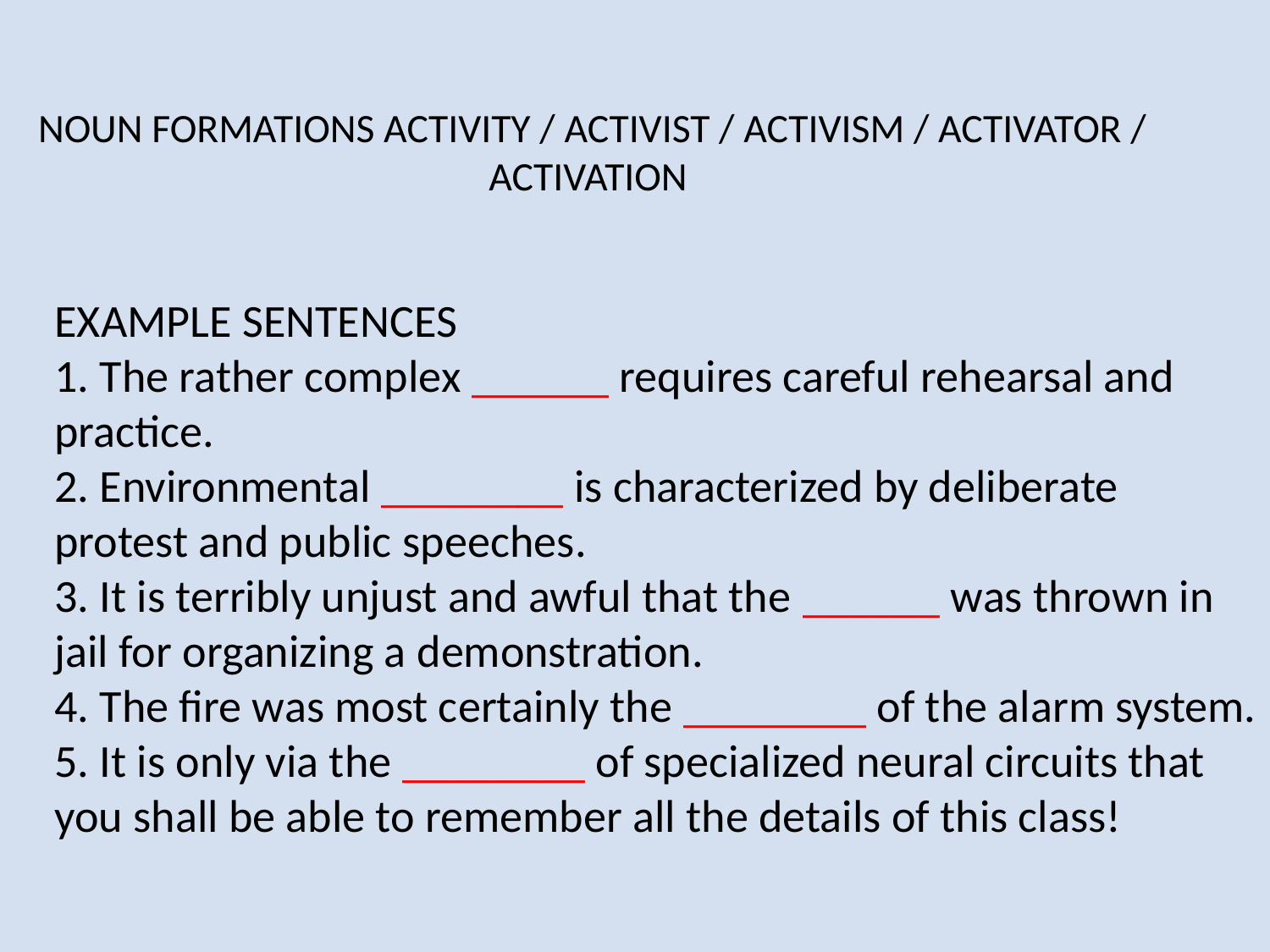

# NOUN FORMATIONS ACTIVITY / ACTIVIST / ACTIVISM / ACTIVATOR / ACTIVATION
EXAMPLE SENTENCES
1. The rather complex ______ requires careful rehearsal and practice.
2. Environmental ________ is characterized by deliberate protest and public speeches.
3. It is terribly unjust and awful that the ______ was thrown in jail for organizing a demonstration.
4. The fire was most certainly the ________ of the alarm system.
5. It is only via the ________ of specialized neural circuits that you shall be able to remember all the details of this class!